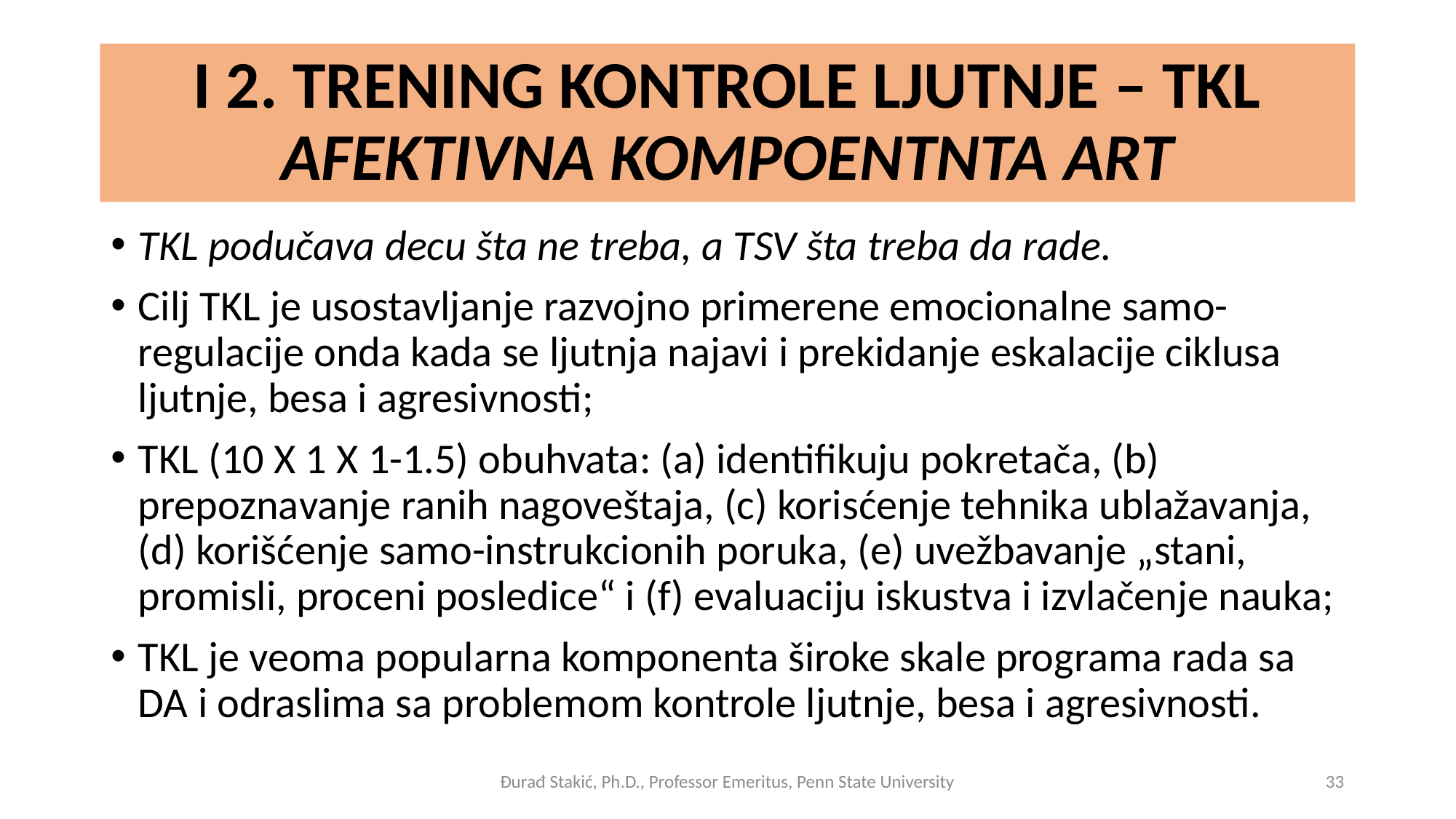

# I 2. TRENING KONTROLE LJUTNJE – TKL AFEKTIVNA KOMPOENTNTA ART
TKL podučava decu šta ne treba, a TSV šta treba da rade.
Cilj TKL je usostavljanje razvojno primerene emocionalne samo-regulacije onda kada se ljutnja najavi i prekidanje eskalacije ciklusa ljutnje, besa i agresivnosti;
TKL (10 X 1 X 1-1.5) obuhvata: (a) identifikuju pokretača, (b) prepoznavanje ranih nagoveštaja, (c) korisćenje tehnika ublažavanja, (d) korišćenje samo-instrukcionih poruka, (e) uvežbavanje „stani, promisli, proceni posledice“ i (f) evaluaciju iskustva i izvlačenje nauka;
TKL je veoma popularna komponenta široke skale programa rada sa DA i odraslima sa problemom kontrole ljutnje, besa i agresivnosti.

Đurađ Stakić, Ph.D., Professor Emeritus, Penn State University
33